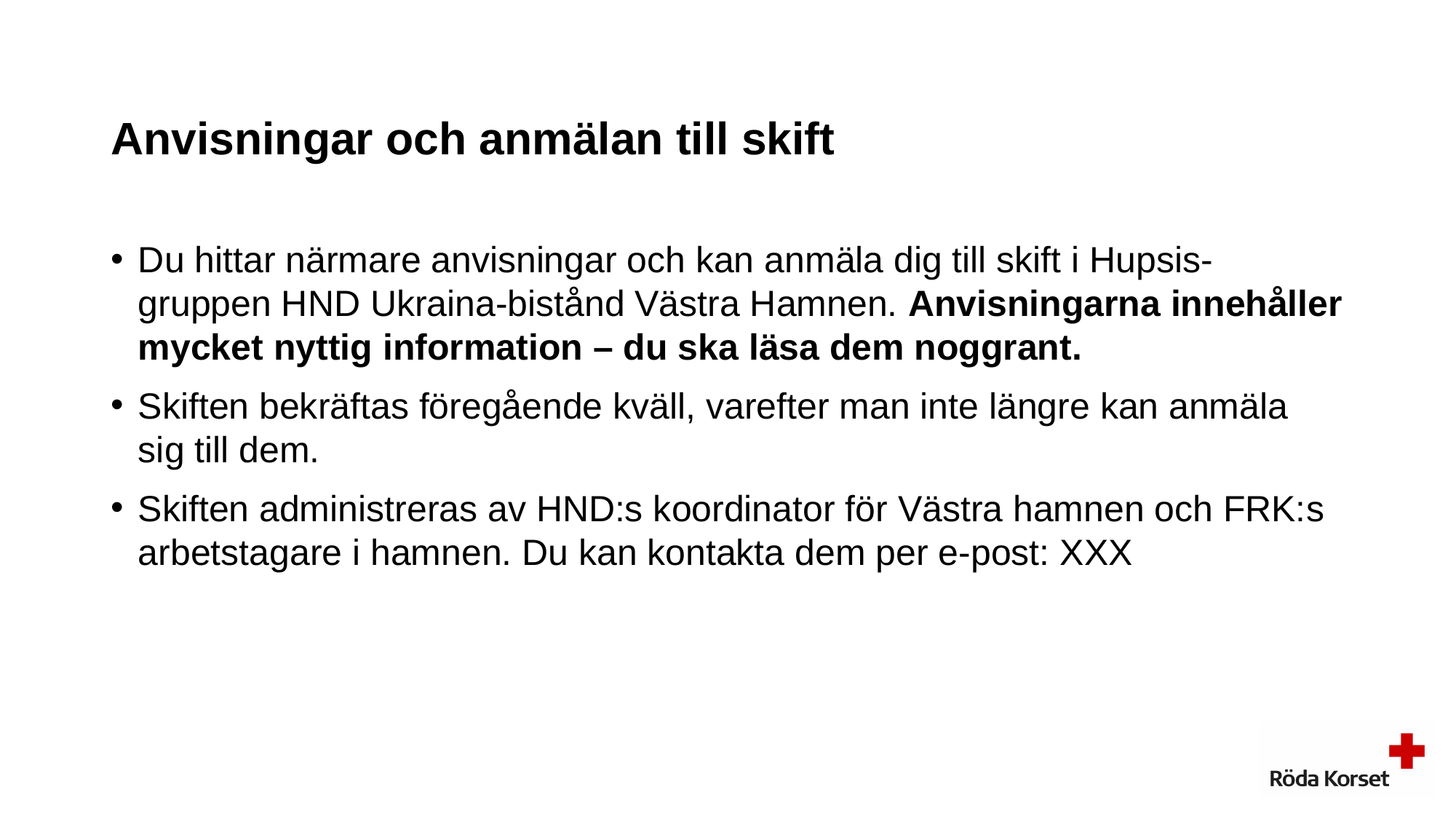

# Anvisningar och anmälan till skift
Du hittar närmare anvisningar och kan anmäla dig till skift i Hupsis-gruppen HND Ukraina-bistånd Västra Hamnen. Anvisningarna innehåller mycket nyttig information – du ska läsa dem noggrant.
Skiften bekräftas föregående kväll, varefter man inte längre kan anmäla sig till dem.
Skiften administreras av HND:s koordinator för Västra hamnen och FRK:s arbetstagare i hamnen. Du kan kontakta dem per e-post: XXX